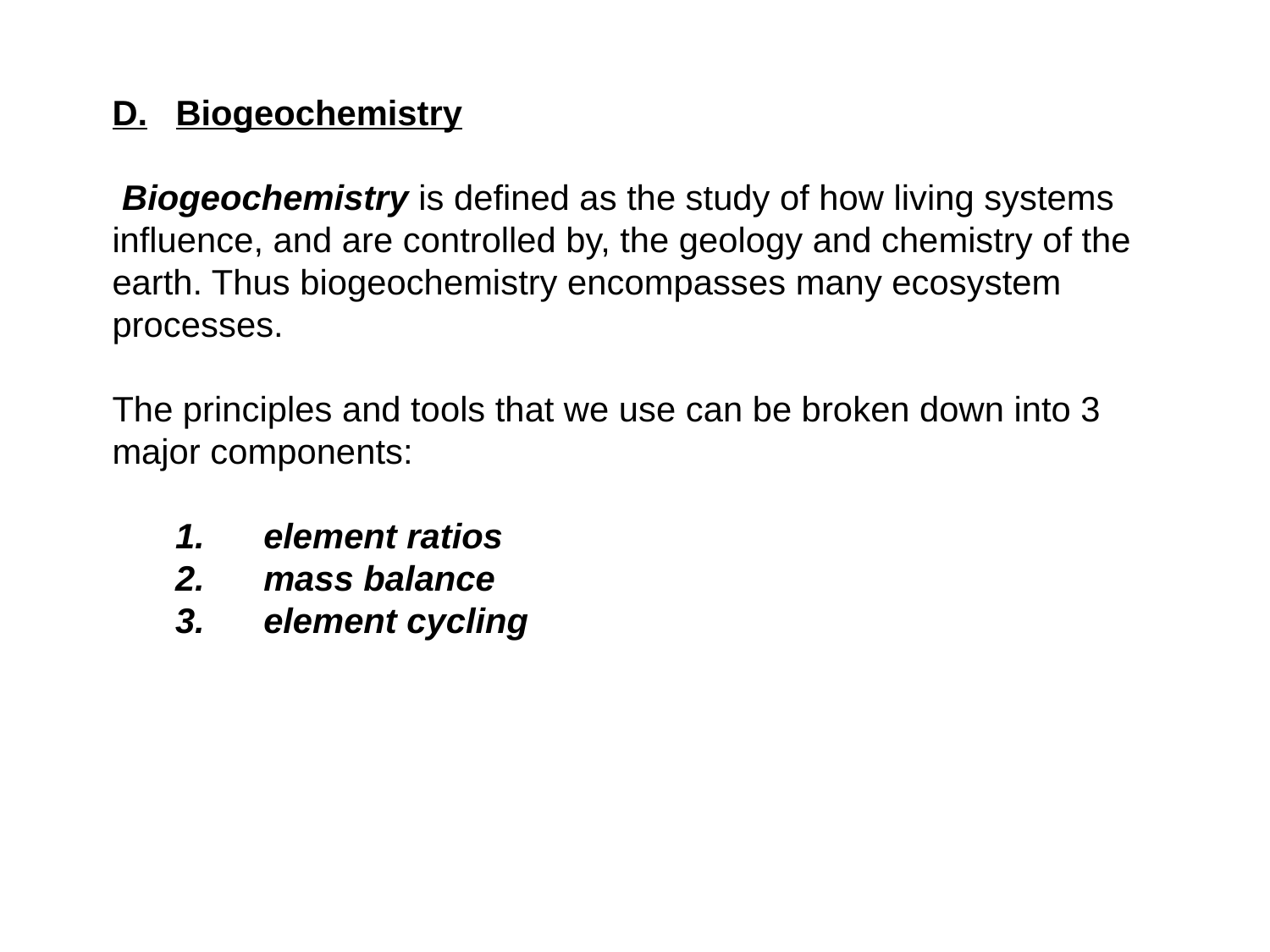

D.	Biogeochemistry

 Biogeochemistry is defined as the study of how living systems influence, and are controlled by, the geology and chemistry of the earth. Thus biogeochemistry encompasses many ecosystem processes.

The principles and tools that we use can be broken down into 3 major components:

element ratios
mass balance
element cycling